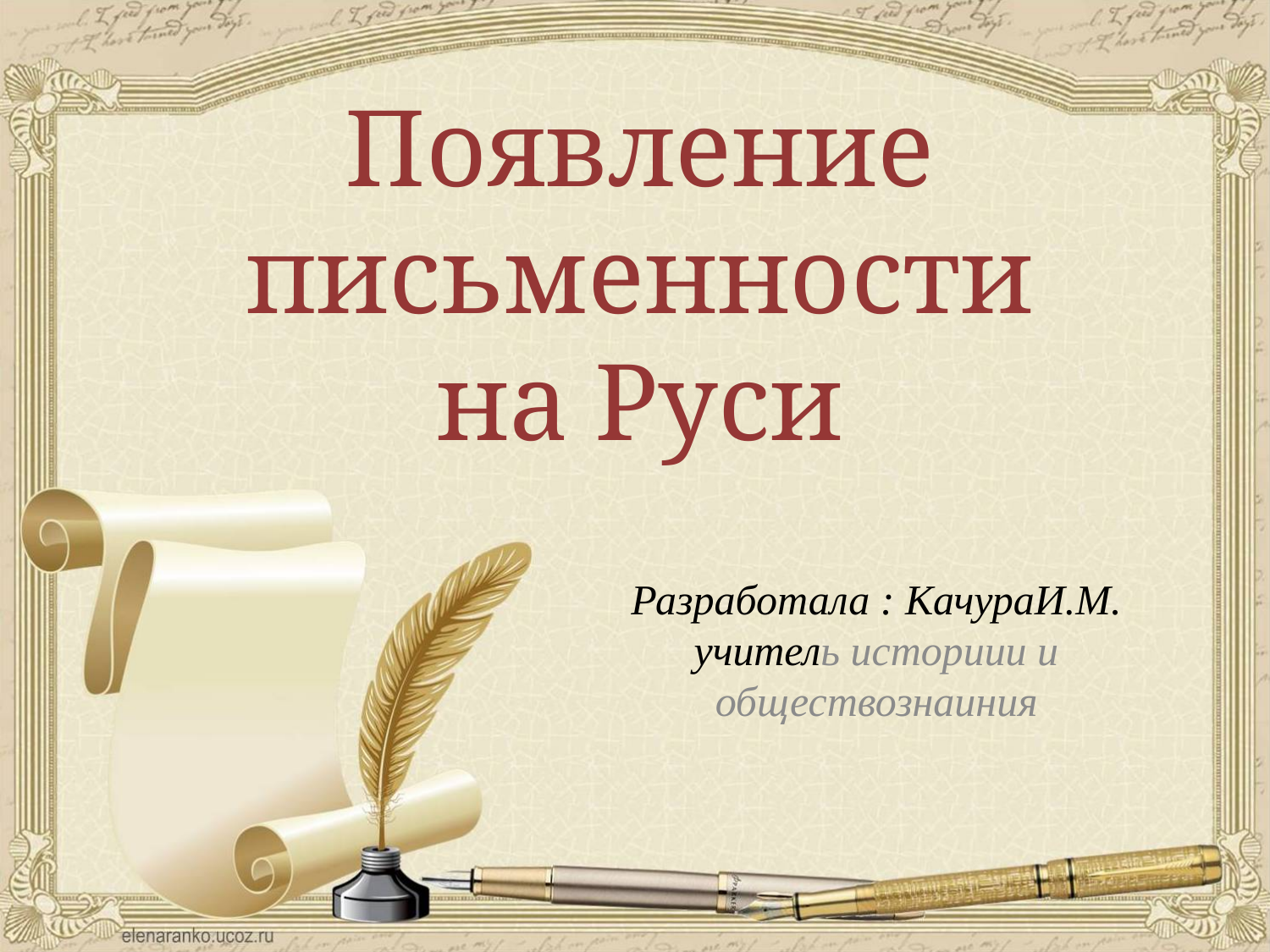

Появление письменности на Руси
Разработала : КачураИ.М. учитель историии и обществознаиния